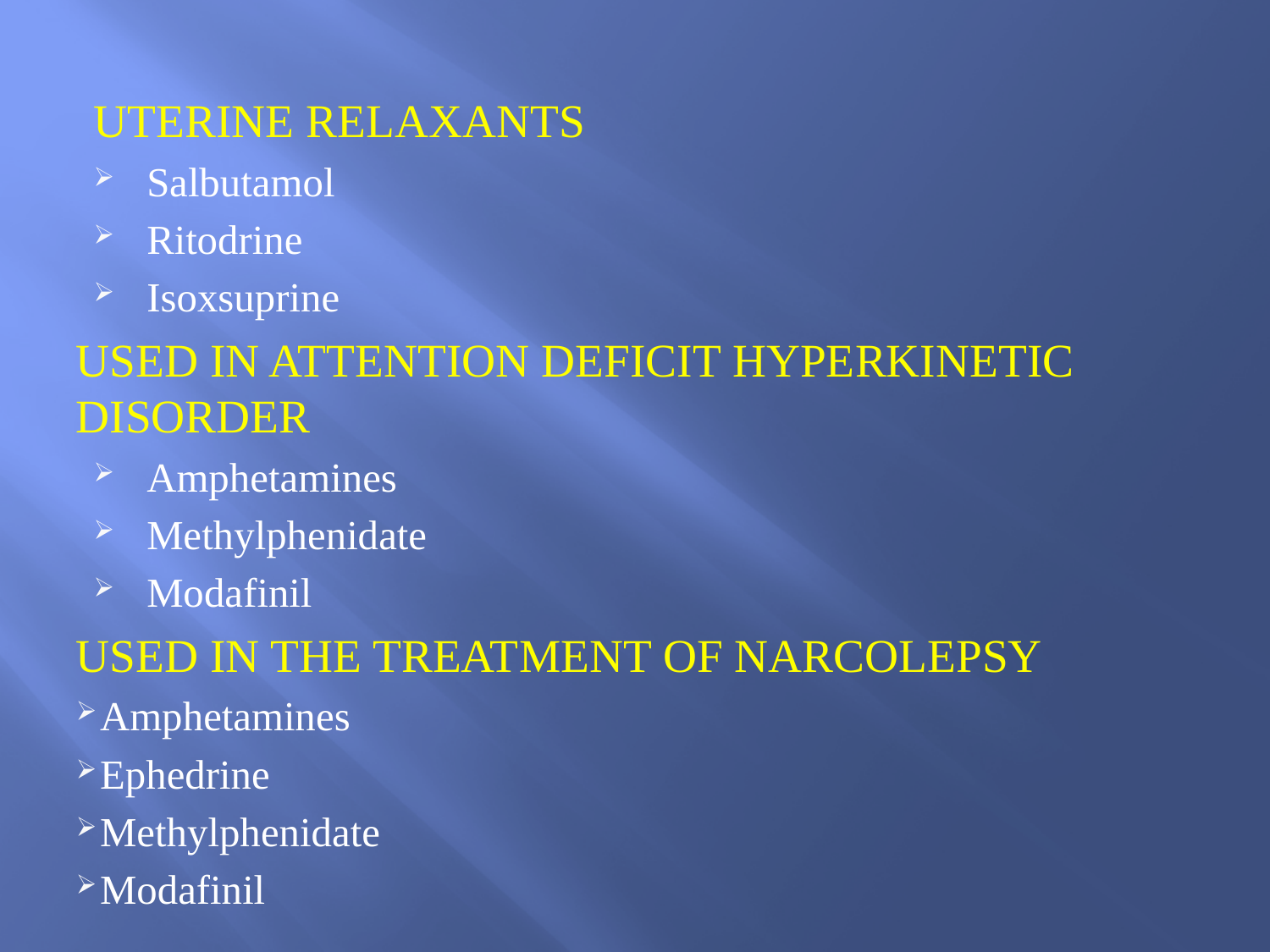

UTERINE RELAXANTS
Salbutamol
Ritodrine
Isoxsuprine
USED IN ATTENTION DEFICIT HYPERKINETIC DISORDER
Amphetamines
Methylphenidate
Modafinil
USED IN THE TREATMENT OF NARCOLEPSY
 Amphetamines
 Ephedrine
 Methylphenidate
 Modafinil